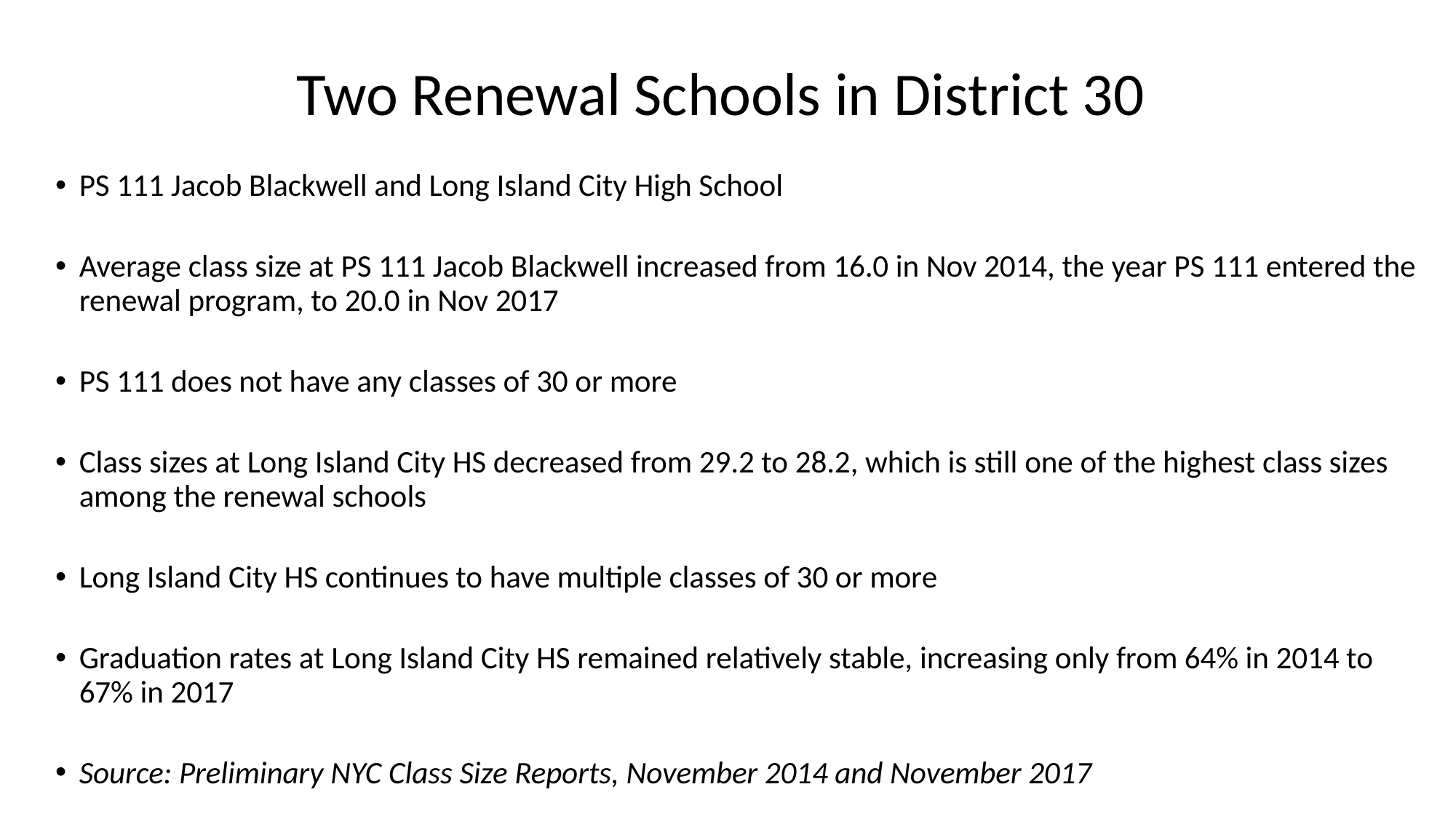

# Two Renewal Schools in District 30
PS 111 Jacob Blackwell and Long Island City High School

Average class size at PS 111 Jacob Blackwell increased from 16.0 in Nov 2014, the year PS 111 entered the renewal program, to 20.0 in Nov 2017

PS 111 does not have any classes of 30 or more

Class sizes at Long Island City HS decreased from 29.2 to 28.2, which is still one of the highest class sizes among the renewal schools

Long Island City HS continues to have multiple classes of 30 or more

Graduation rates at Long Island City HS remained relatively stable, increasing only from 64% in 2014 to 67% in 2017

Source: Preliminary NYC Class Size Reports, November 2014 and November 2017